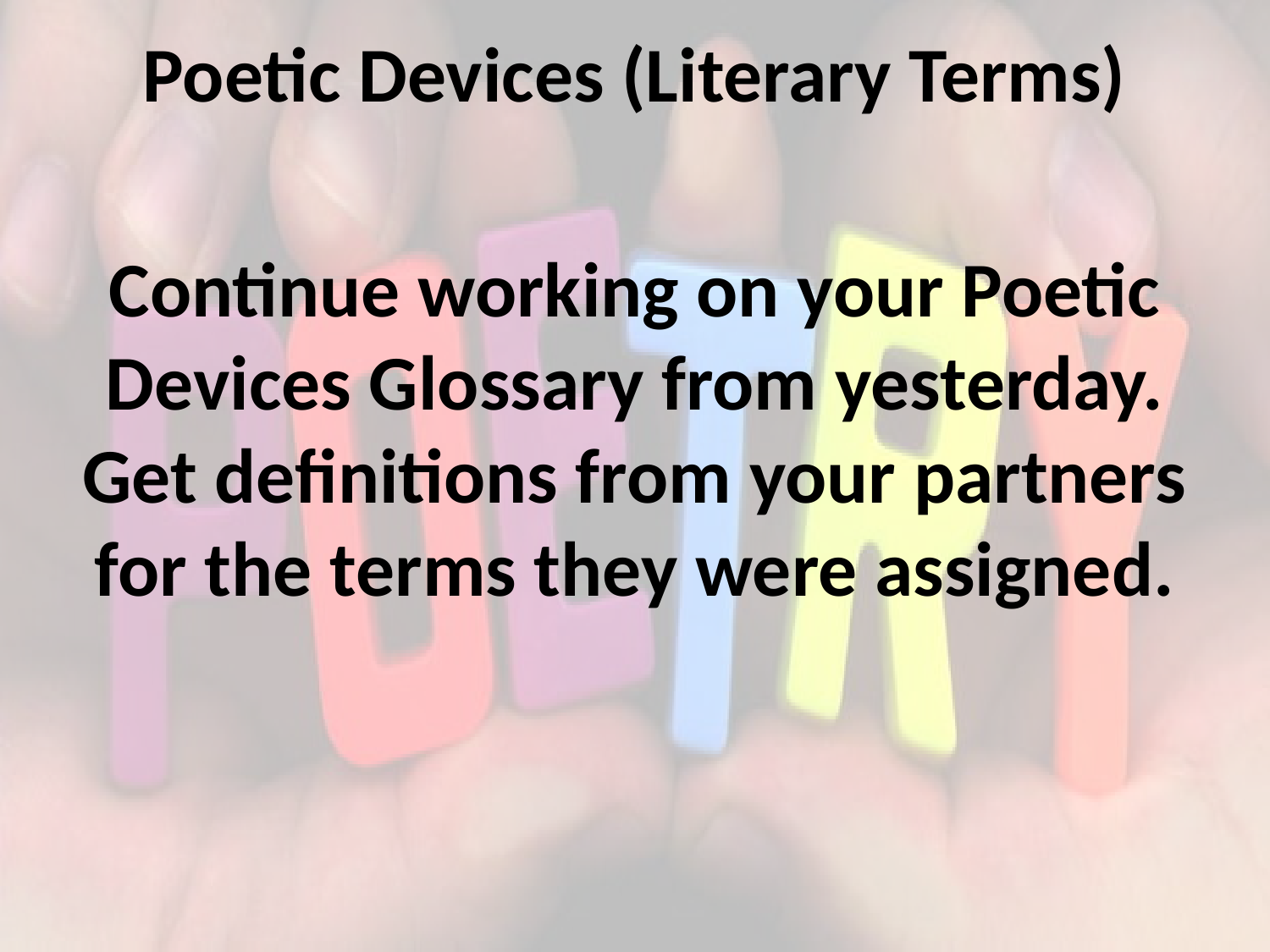

# Poetic Devices (Literary Terms)
Continue working on your Poetic Devices Glossary from yesterday. Get definitions from your partners for the terms they were assigned.